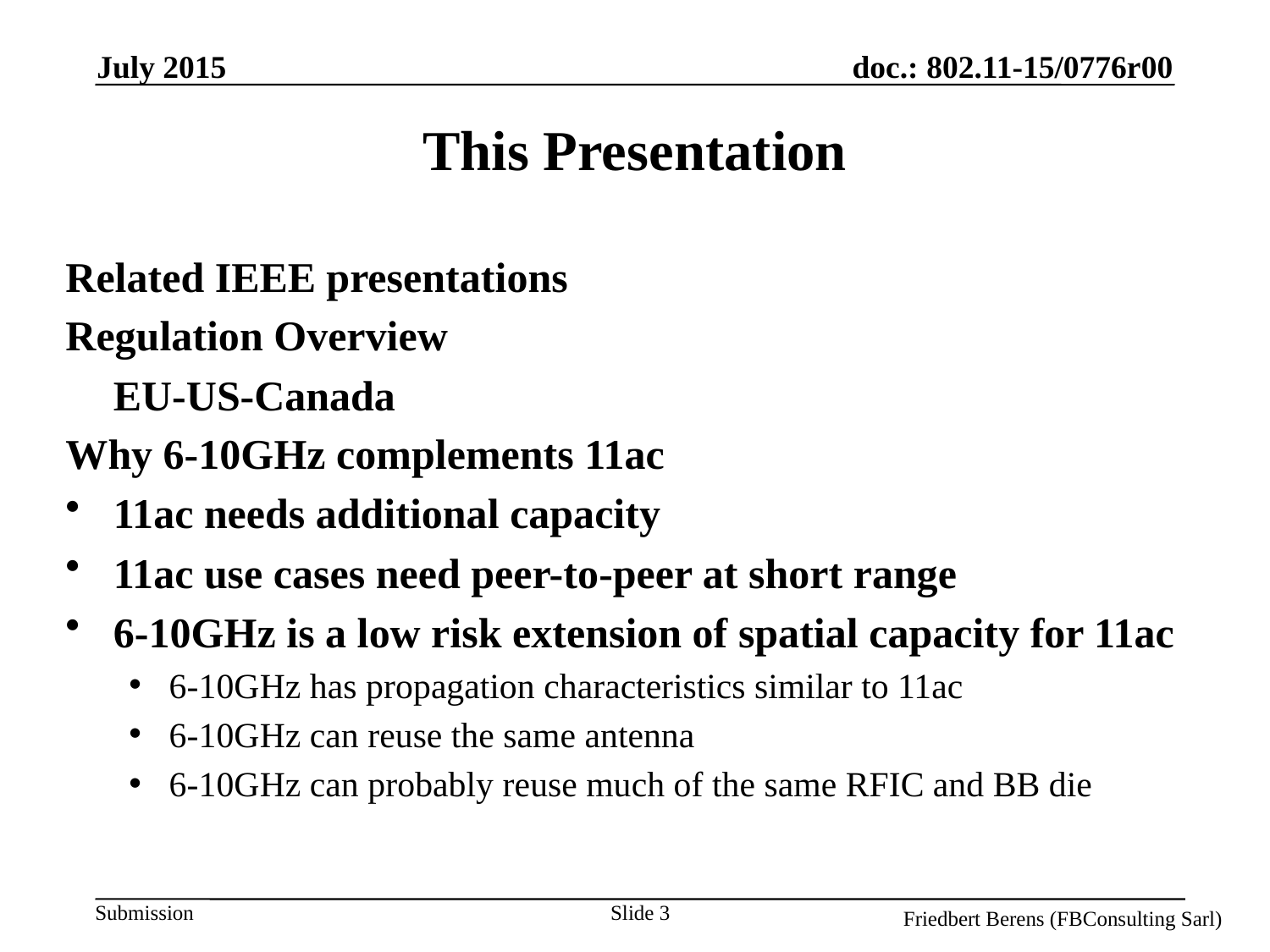

July 2015
# This Presentation
Related IEEE presentations
Regulation Overview
	EU-US-Canada
Why 6-10GHz complements 11ac
11ac needs additional capacity
11ac use cases need peer-to-peer at short range
6-10GHz is a low risk extension of spatial capacity for 11ac
6-10GHz has propagation characteristics similar to 11ac
6-10GHz can reuse the same antenna
6-10GHz can probably reuse much of the same RFIC and BB die
Slide 3